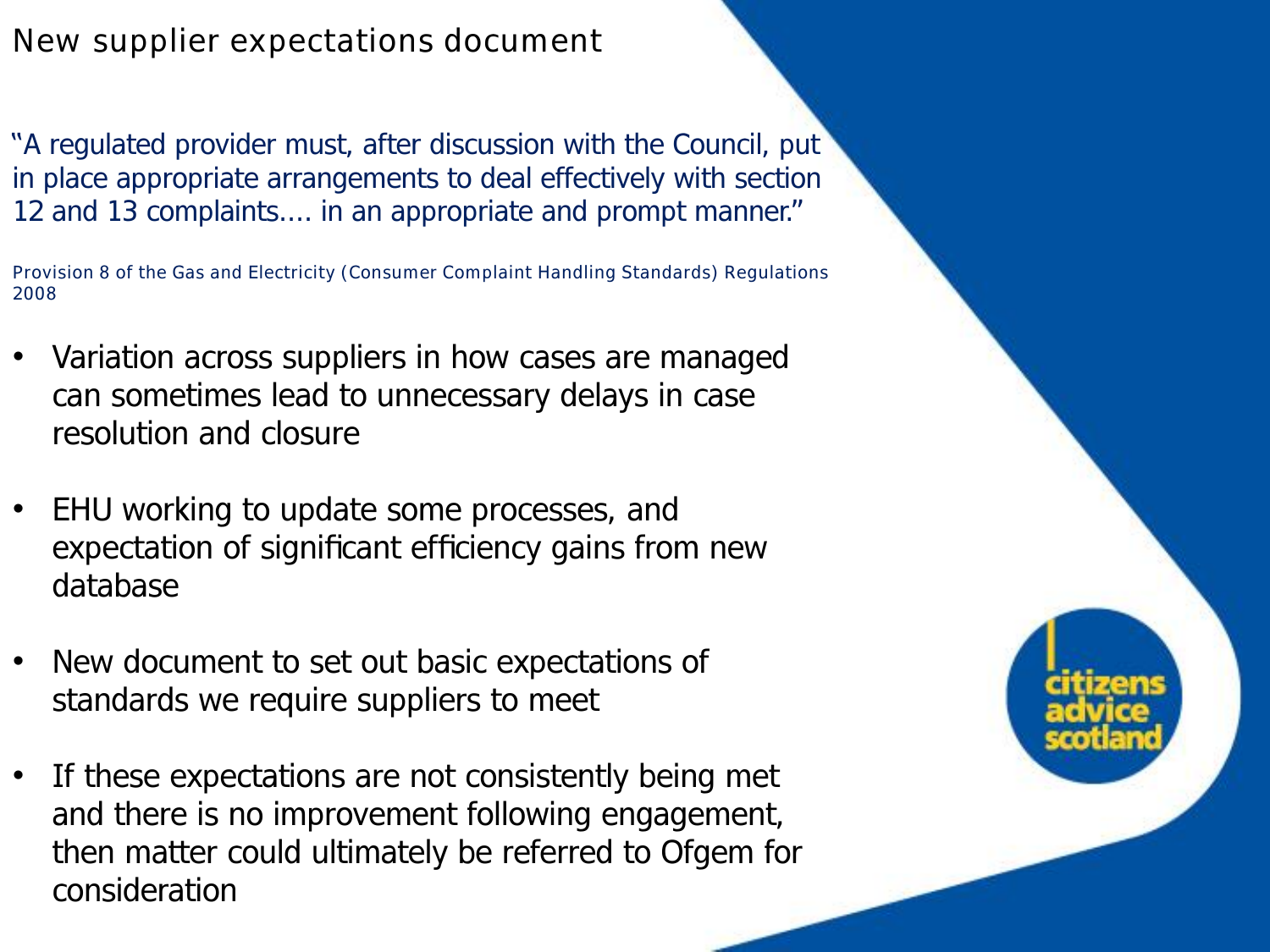

New supplier expectations document

“A regulated provider must, after discussion with the Council, put in place appropriate arrangements to deal effectively with section 12 and 13 complaints.... in an appropriate and prompt manner.”

Provision 8 of the Gas and Electricity (Consumer Complaint Handling Standards) Regulations 2008

Variation across suppliers in how cases are managed can sometimes lead to unnecessary delays in case resolution and closure

EHU working to update some processes, and expectation of significant efficiency gains from new database

New document to set out basic expectations of standards we require suppliers to meet

If these expectations are not consistently being met and there is no improvement following engagement, then matter could ultimately be referred to Ofgem for consideration